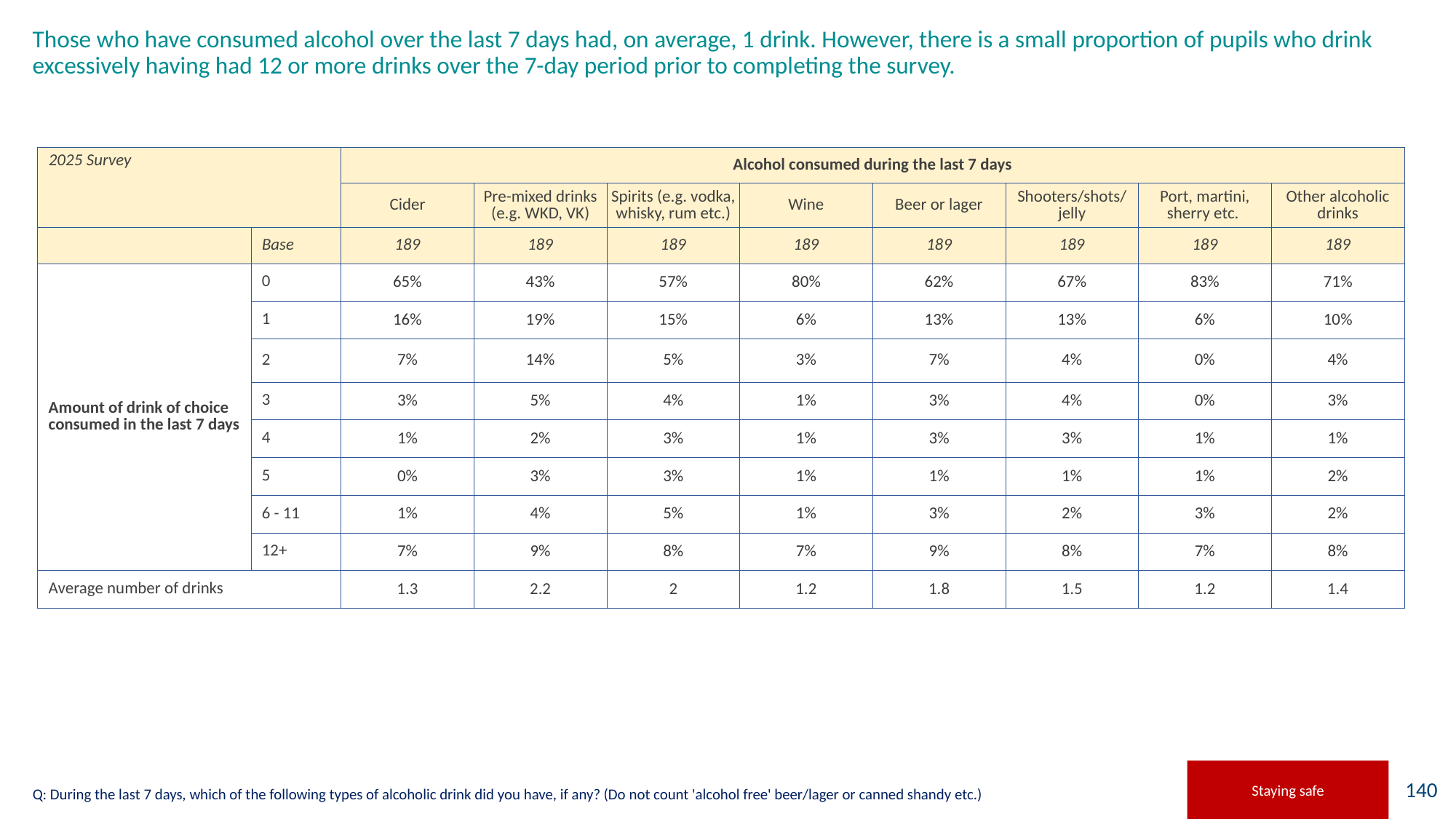

# Those who have consumed alcohol over the last 7 days had, on average, 1 drink. However, there is a small proportion of pupils who drink excessively having had 12 or more drinks over the 7-day period prior to completing the survey.

### Chart

| Category |
|---|
| 2025 Survey |  | Alcohol consumed during the last 7 days |  |  |  |  |  |  |  |
| --- | --- | --- | --- | --- | --- | --- | --- | --- | --- |
|  |  | Cider | Pre-mixed drinks (e.g. WKD, VK) | Spirits (e.g. vodka, whisky, rum etc.) | Wine | Beer or lager | Shooters/shots/ jelly | Port, martini, sherry etc. | Other alcoholic drinks |
|  | Base | 189 | 189 | 189 | 189 | 189 | 189 | 189 | 189 |
| Amount of drink of choice consumed in the last 7 days | 0 | 65% | 43% | 57% | 80% | 62% | 67% | 83% | 71% |
|  | 1 | 16% | 19% | 15% | 6% | 13% | 13% | 6% | 10% |
|  | 2 | 7% | 14% | 5% | 3% | 7% | 4% | 0% | 4% |
|  | 3 | 3% | 5% | 4% | 1% | 3% | 4% | 0% | 3% |
|  | 4 | 1% | 2% | 3% | 1% | 3% | 3% | 1% | 1% |
|  | 5 | 0% | 3% | 3% | 1% | 1% | 1% | 1% | 2% |
|  | 6 - 11 | 1% | 4% | 5% | 1% | 3% | 2% | 3% | 2% |
|  | 12+ | 7% | 9% | 8% | 7% | 9% | 8% | 7% | 8% |
| Average number of drinks |  | 1.3 | 2.2 | 2 | 1.2 | 1.8 | 1.5 | 1.2 | 1.4 |
Staying safe
Q: During the last 7 days, which of the following types of alcoholic drink did you have, if any? (Do not count 'alcohol free' beer/lager or canned shandy etc.)